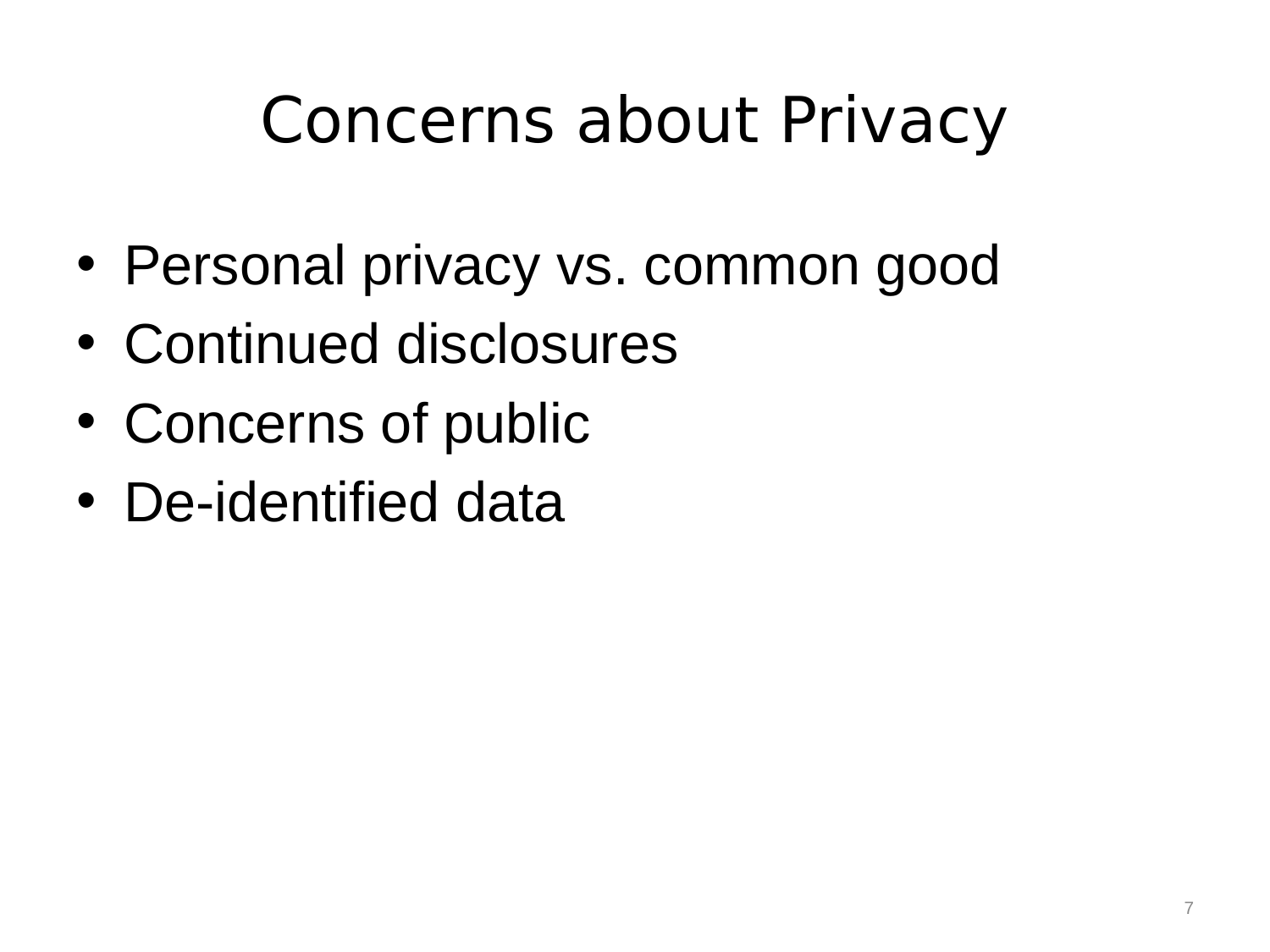

# Concerns about Privacy
Personal privacy vs. common good
Continued disclosures
Concerns of public
De-identified data
7